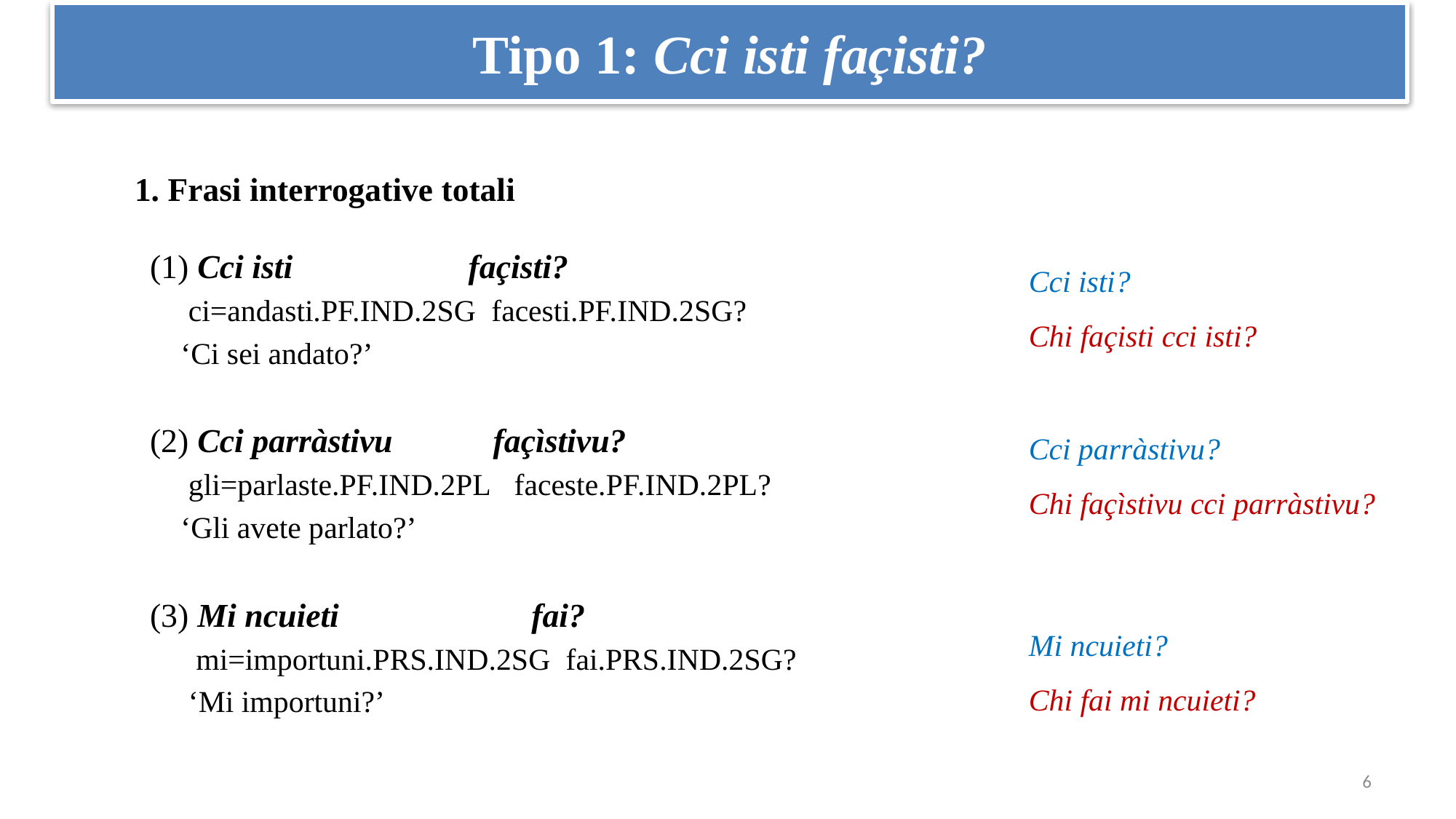

# Tipo 1: Cci isti façisti?
1. Frasi interrogative totali
Cci isti?
Chi façisti cci isti?
(1) Cci isti                     façisti?
     ci=andasti.pf.ind.2sg  facesti.pf.ind.2sg?
    ‘Ci sei andato?’

(2) Cci parràstivu            façìstivu?
     gli=parlaste.pf.ind.2pl   faceste.pf.ind.2pl?
    ‘Gli avete parlato?’

(3) Mi ncuieti                       fai?
      mi=importuni.prs.ind.2sg  fai.prs.ind.2sg?
     ‘Mi importuni?’
Cci parràstivu?
Chi façìstivu cci parràstivu?
Mi ncuieti?
Chi fai mi ncuieti?
6